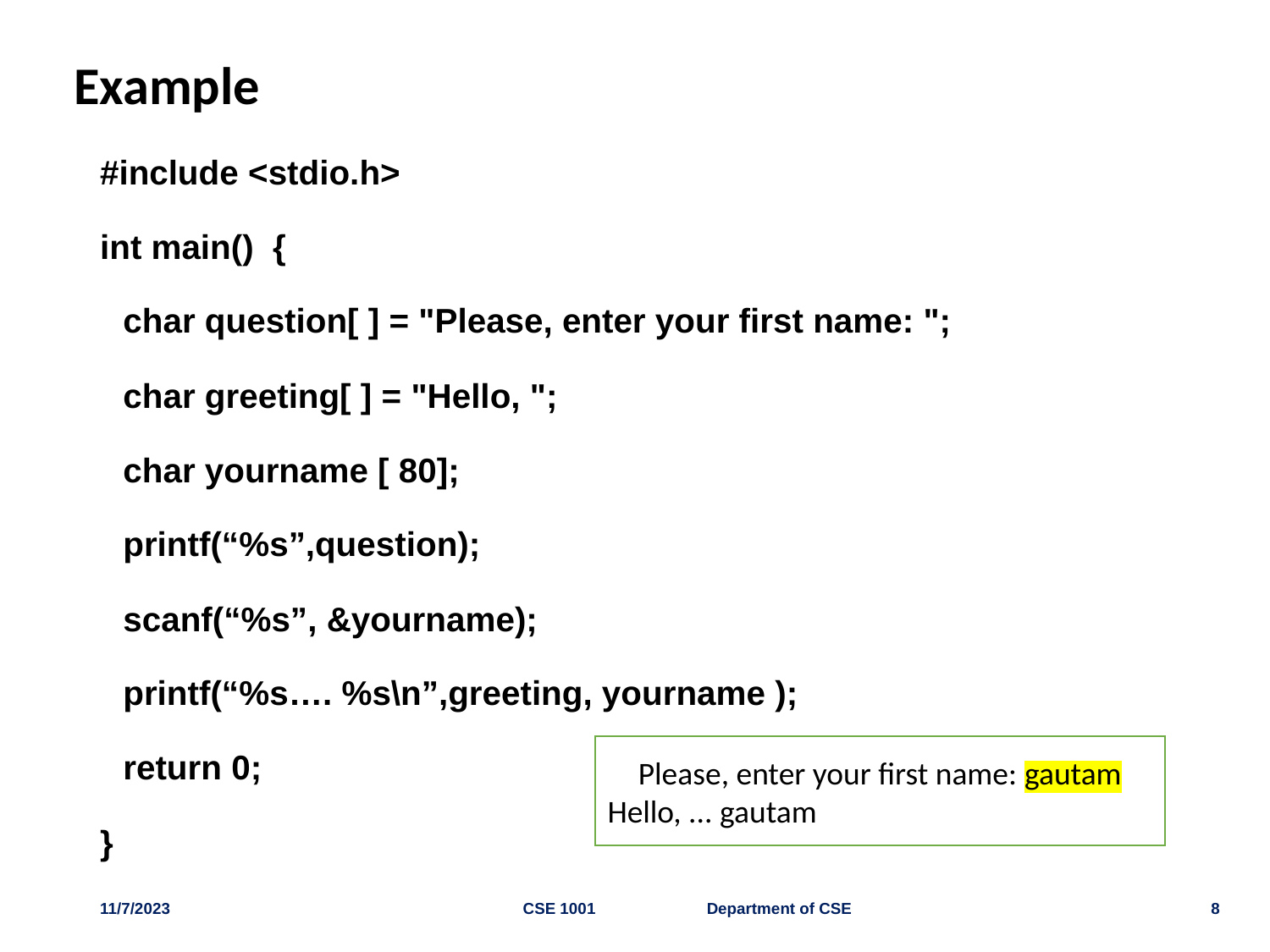

# Example
#include <stdio.h>
int main()  {
	char question[ ] = "Please, enter your first name: ";
 	char greeting[ ] = "Hello, ";
 	char yourname [ 80];
	printf(“%s”,question);
	scanf(“%s”, &yourname);
	printf(“%s…. %s\n”,greeting, yourname );
	return 0;
}
Please, enter your first name: gautam
Hello, ... gautam
11/7/2023
CSE 1001                         Department of CSE
8